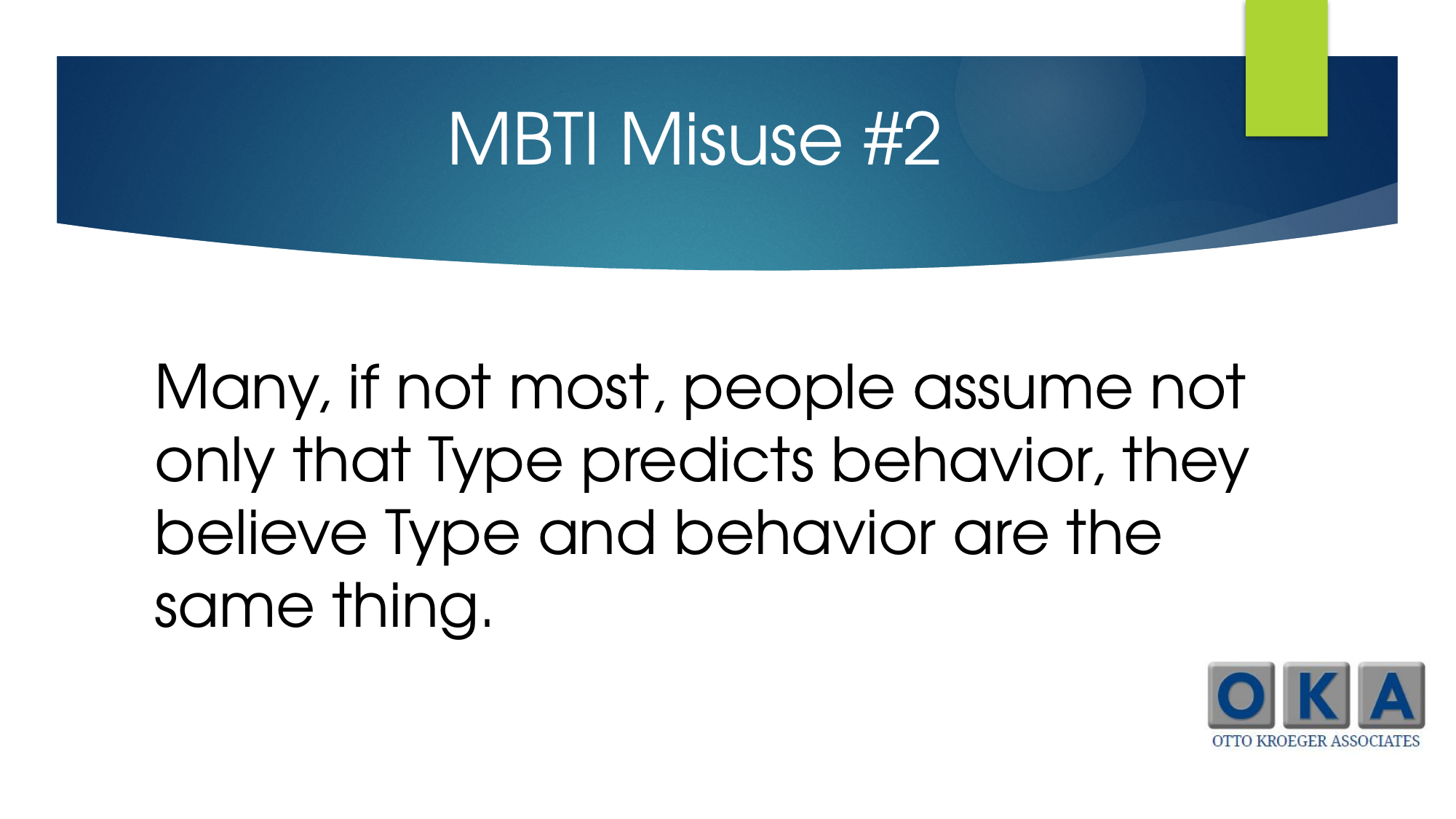

MBTI Misuse #2

Many, if not most, people assume not only that Type predicts behavior, they believe Type and behavior are the same thing.